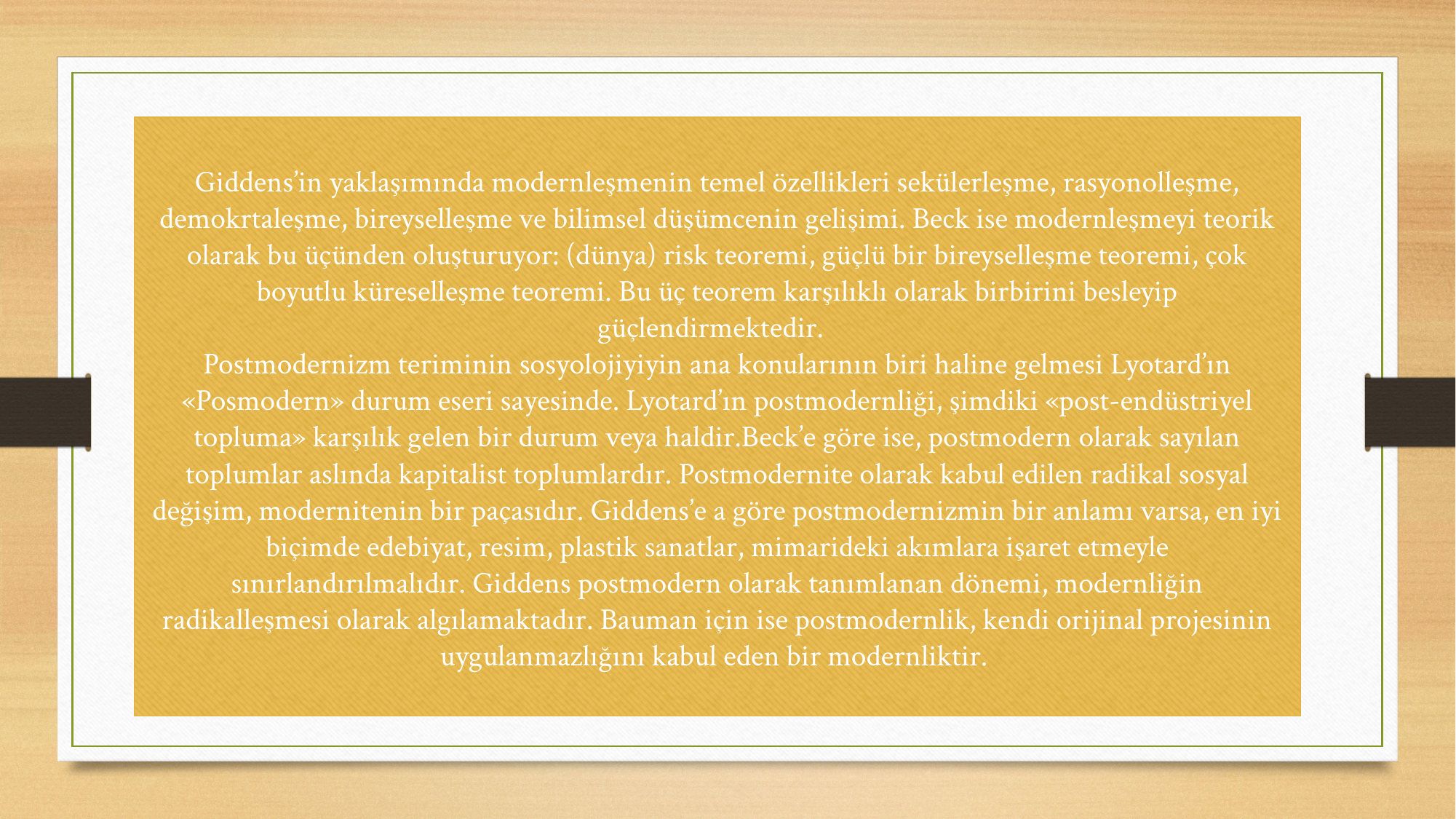

# Giddens’in yaklaşımında modernleşmenin temel özellikleri sekülerleşme, rasyonolleşme, demokrtaleşme, bireyselleşme ve bilimsel düşümcenin gelişimi. Beck ise modernleşmeyi teorik olarak bu üçünden oluşturuyor: (dünya) risk teoremi, güçlü bir bireyselleşme teoremi, çok boyutlu küreselleşme teoremi. Bu üç teorem karşılıklı olarak birbirini besleyip güçlendirmektedir. Postmodernizm teriminin sosyolojiyiyin ana konularının biri haline gelmesi Lyotard’ın «Posmodern» durum eseri sayesinde. Lyotard’ın postmodernliği, şimdiki «post-endüstriyel topluma» karşılık gelen bir durum veya haldir.Beck’e göre ise, postmodern olarak sayılan toplumlar aslında kapitalist toplumlardır. Postmodernite olarak kabul edilen radikal sosyal değişim, modernitenin bir paçasıdır. Giddens’e a göre postmodernizmin bir anlamı varsa, en iyi biçimde edebiyat, resim, plastik sanatlar, mimarideki akımlara işaret etmeyle sınırlandırılmalıdır. Giddens postmodern olarak tanımlanan dönemi, modernliğin radikalleşmesi olarak algılamaktadır. Bauman için ise postmodernlik, kendi orijinal projesinin uygulanmazlığını kabul eden bir modernliktir.